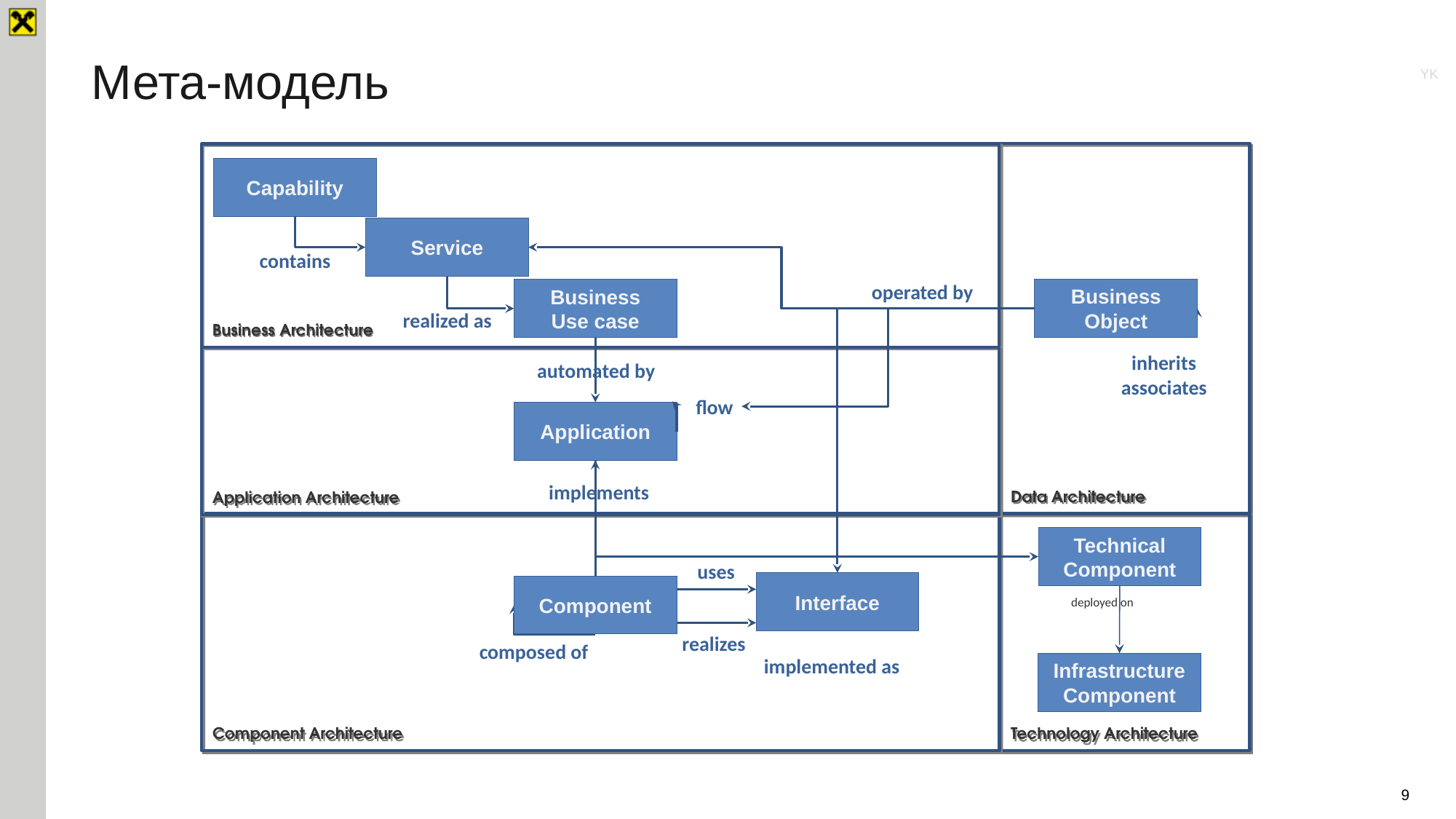

# Мета-модель
YK
Business Architecture
Data Architecture
Capability
Service
contains
operated by
Business Object
Business
Use case
realized as
inherits
associates
Application Architecture
automated by
flow
Application
implements
Component Architecture
Technology Architecture
Technical Component
uses
Interface
Component
deployed on
realizes
composed of
implemented as
Infrastructure Component
9